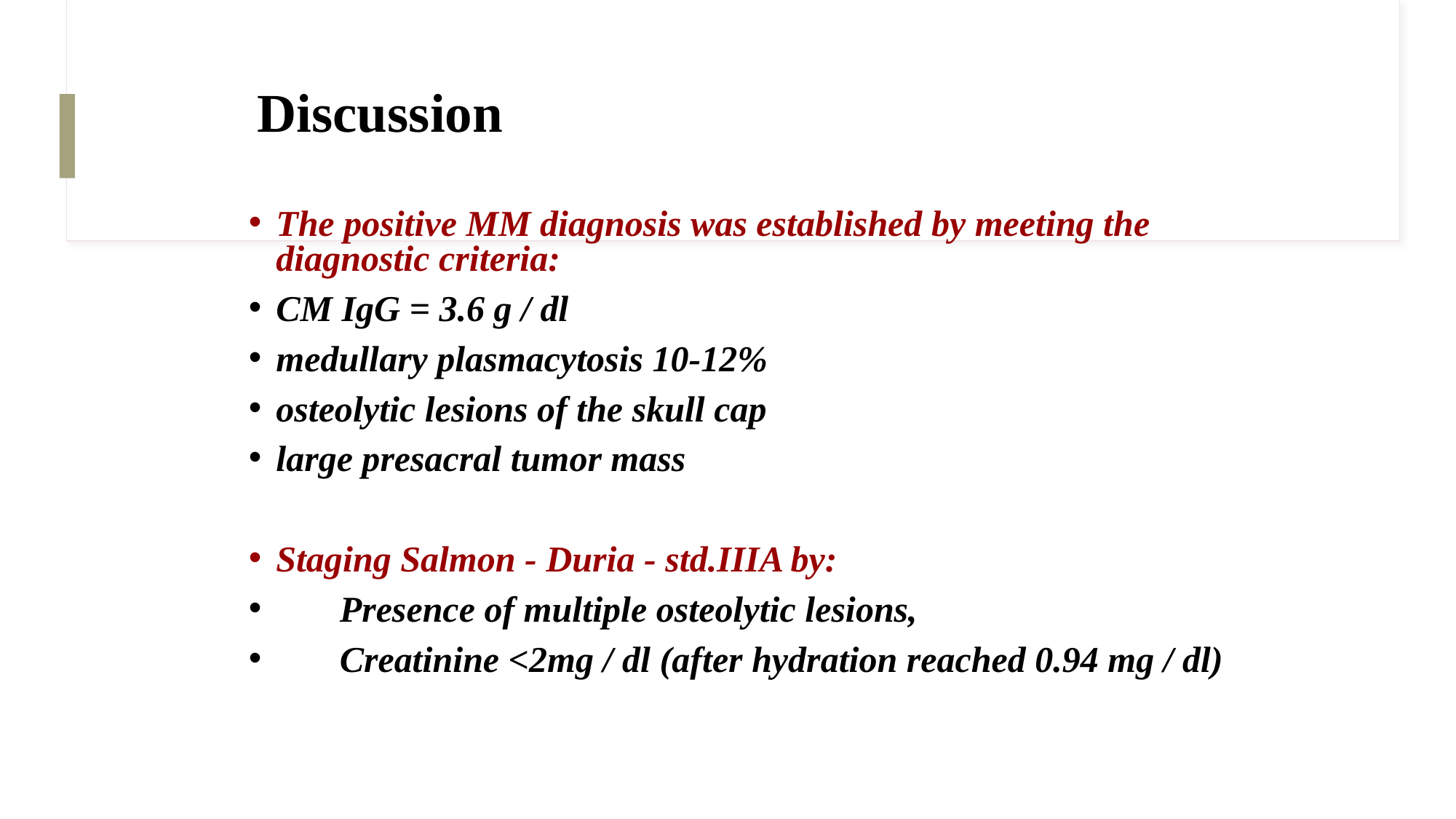

# Discussion
The positive MM diagnosis was established by meeting the diagnostic criteria:
CM IgG = 3.6 g / dl
medullary plasmacytosis 10-12%
osteolytic lesions of the skull cap
large presacral tumor mass

Staging Salmon - Duria - std.IIIA by:
       Presence of multiple osteolytic lesions,
       Creatinine <2mg / dl (after hydration reached 0.94 mg / dl)